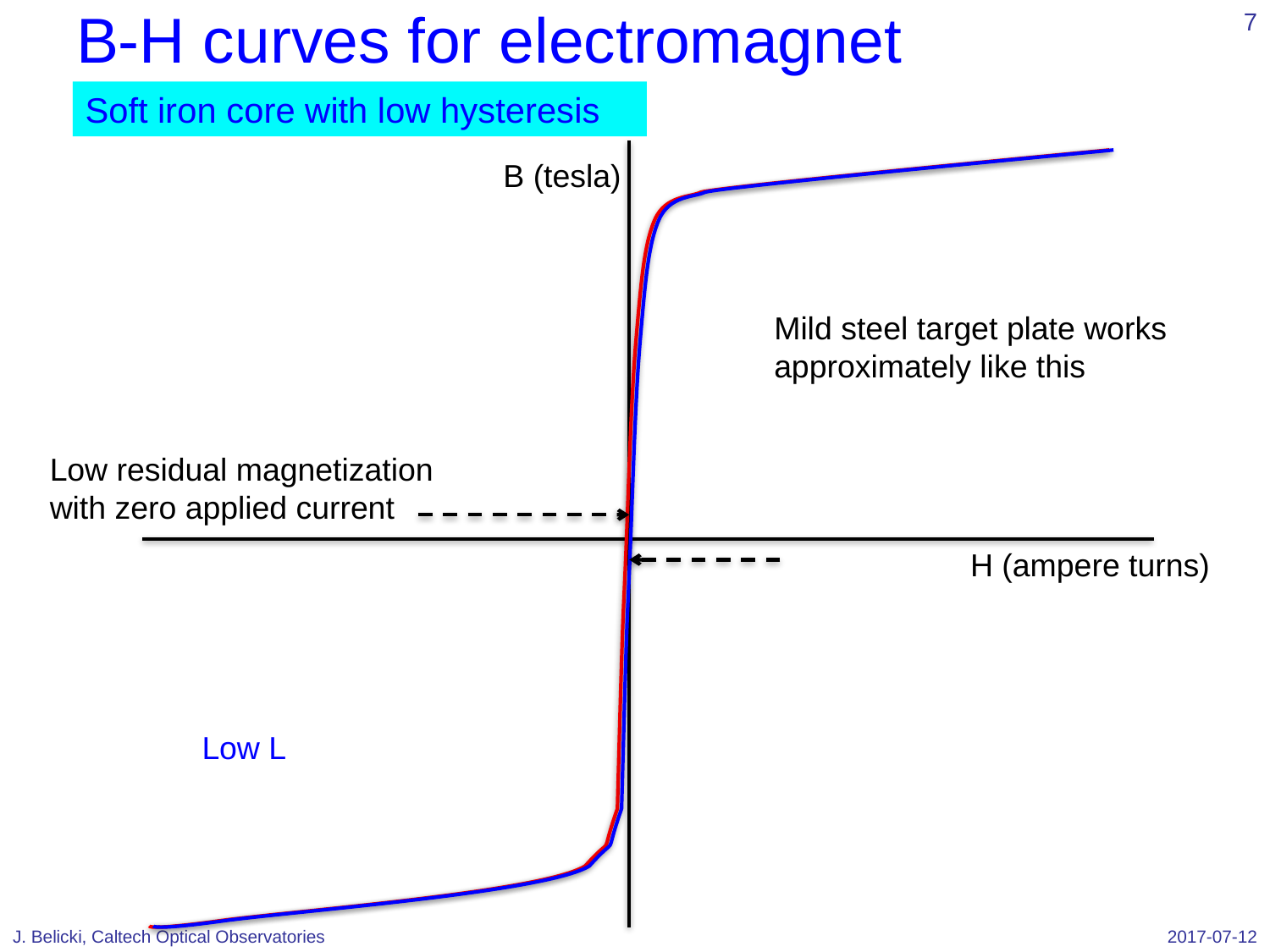

7
# B-H curves for electromagnet
Soft iron core with low hysteresis
B (tesla)

Mild steel target plate works approximately like this
Low residual magnetization with zero applied current
H (ampere turns)
Low L
J. Belicki, Caltech Optical Observatories
2017-07-12